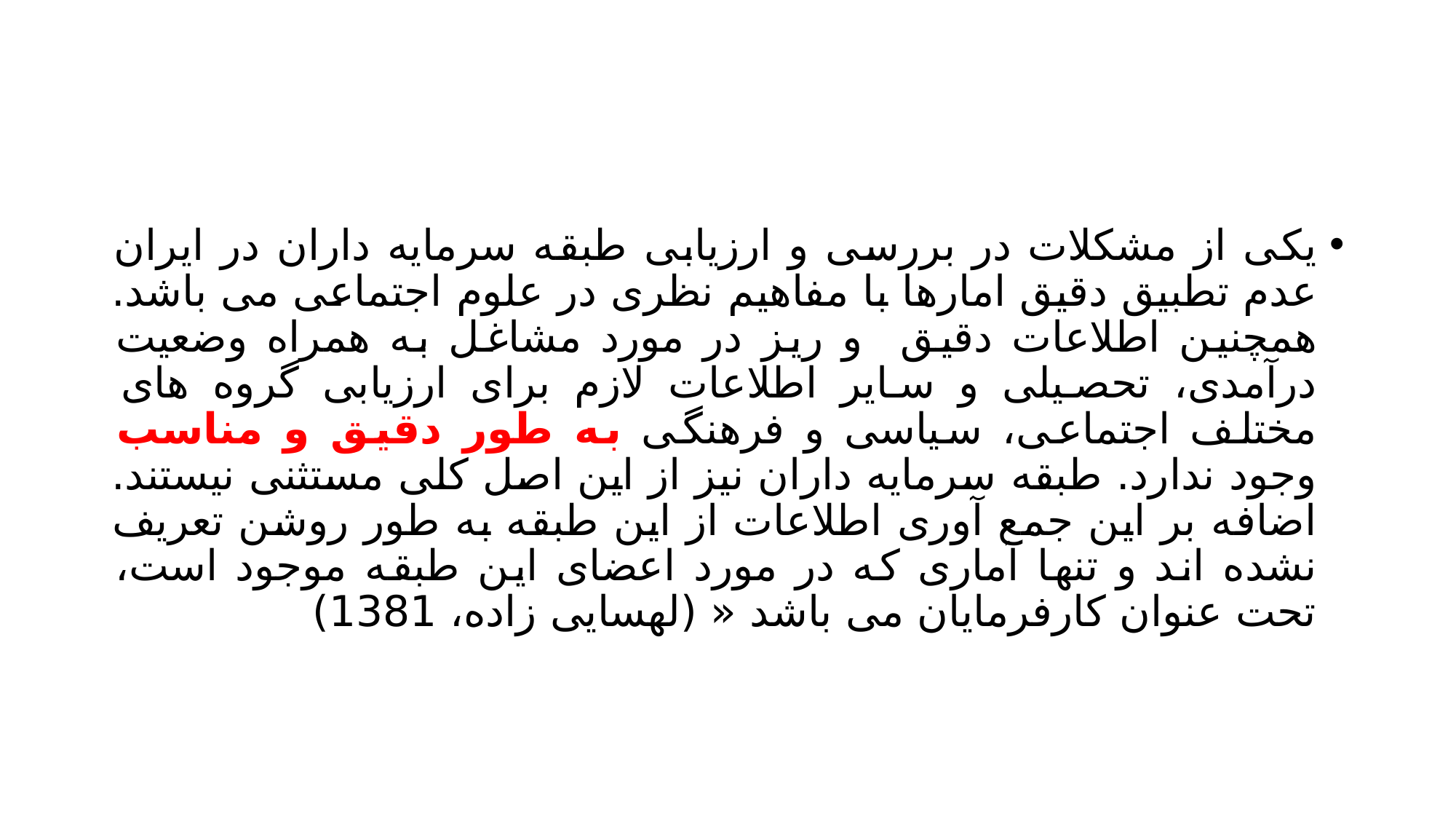

#
یکی از مشکلات در بررسی و ارزیابی طبقه سرمایه داران در ایران عدم تطبیق دقیق امارها با مفاهیم نظری در علوم اجتماعی می باشد. همچنین اطلاعات دقیق  و ریز در مورد مشاغل به همراه وضعیت درآمدی، تحصیلی و سایر اطلاعات لازم برای ارزیابی گروه های مختلف اجتماعی، سیاسی و فرهنگی به طور دقیق و مناسب وجود ندارد. طبقه سرمایه داران نیز از این اصل کلی مستثنی نیستند. اضافه بر این جمع آوری اطلاعات از این طبقه به طور روشن تعریف نشده اند و تنها آماری که در مورد اعضای این طبقه موجود است، تحت عنوان کارفرمایان می باشد « (لهسایی زاده، 1381)